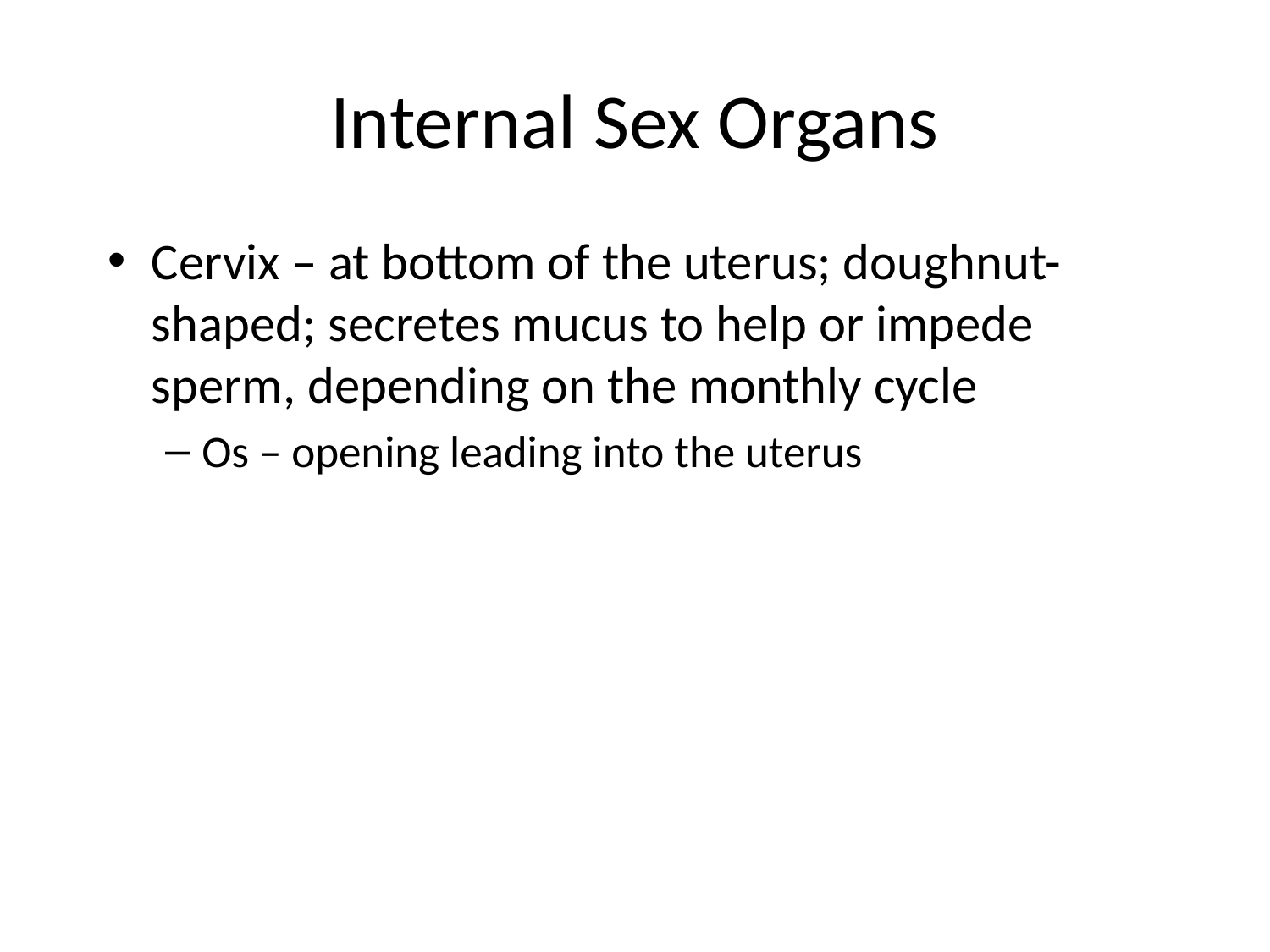

# Internal Sex Organs
Cervix – at bottom of the uterus; doughnut-shaped; secretes mucus to help or impede sperm, depending on the monthly cycle
Os – opening leading into the uterus